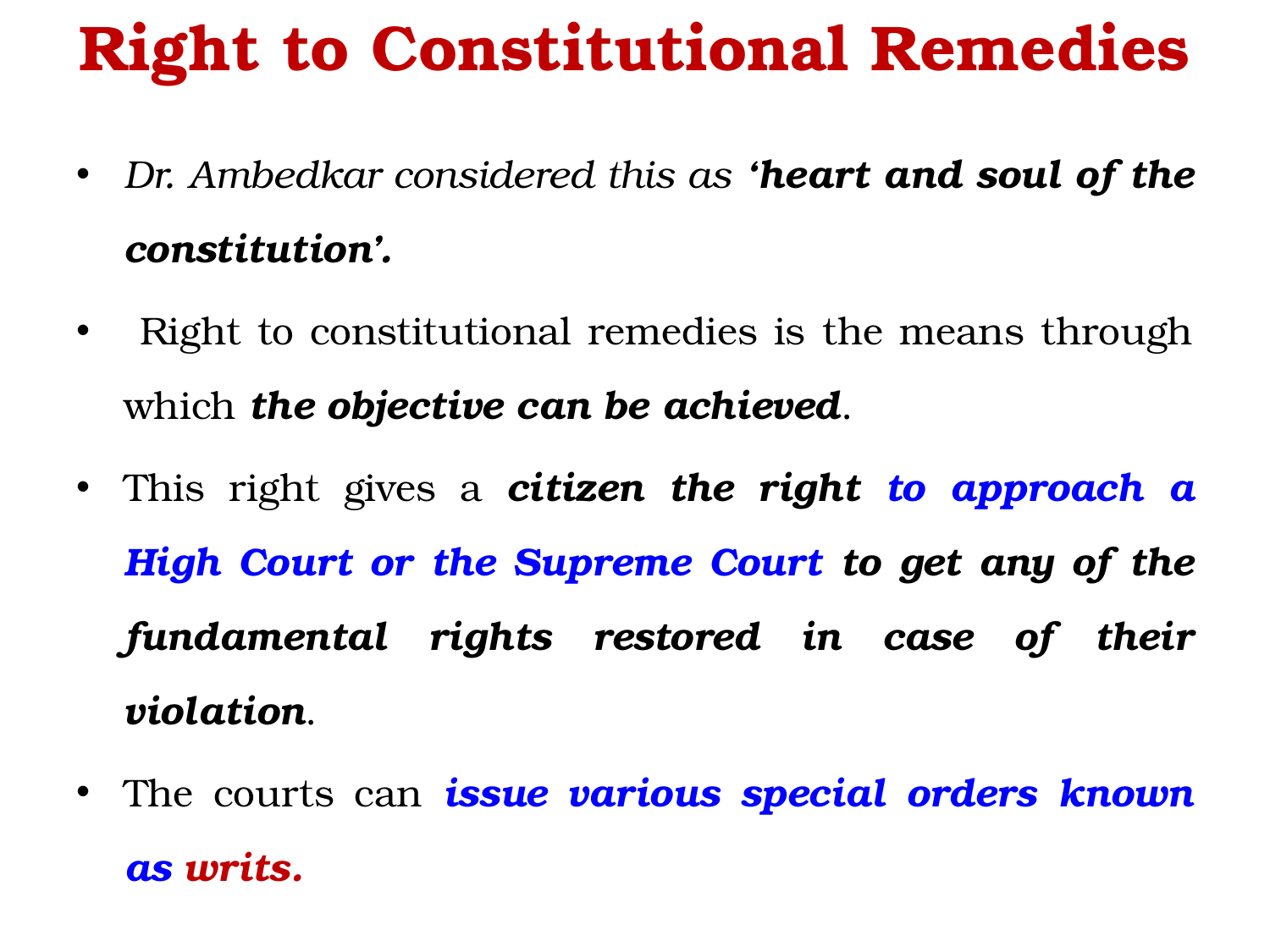

# Right to Constitutional Remedies
Dr. Ambedkar considered this as ‘heart and soul of the constitution’.
 Right to constitutional remedies is the means through which the objective can be achieved.
This right gives a citizen the right to approach a High Court or the Supreme Court to get any of the fundamental rights restored in case of their violation.
The courts can issue various special orders known as writs.